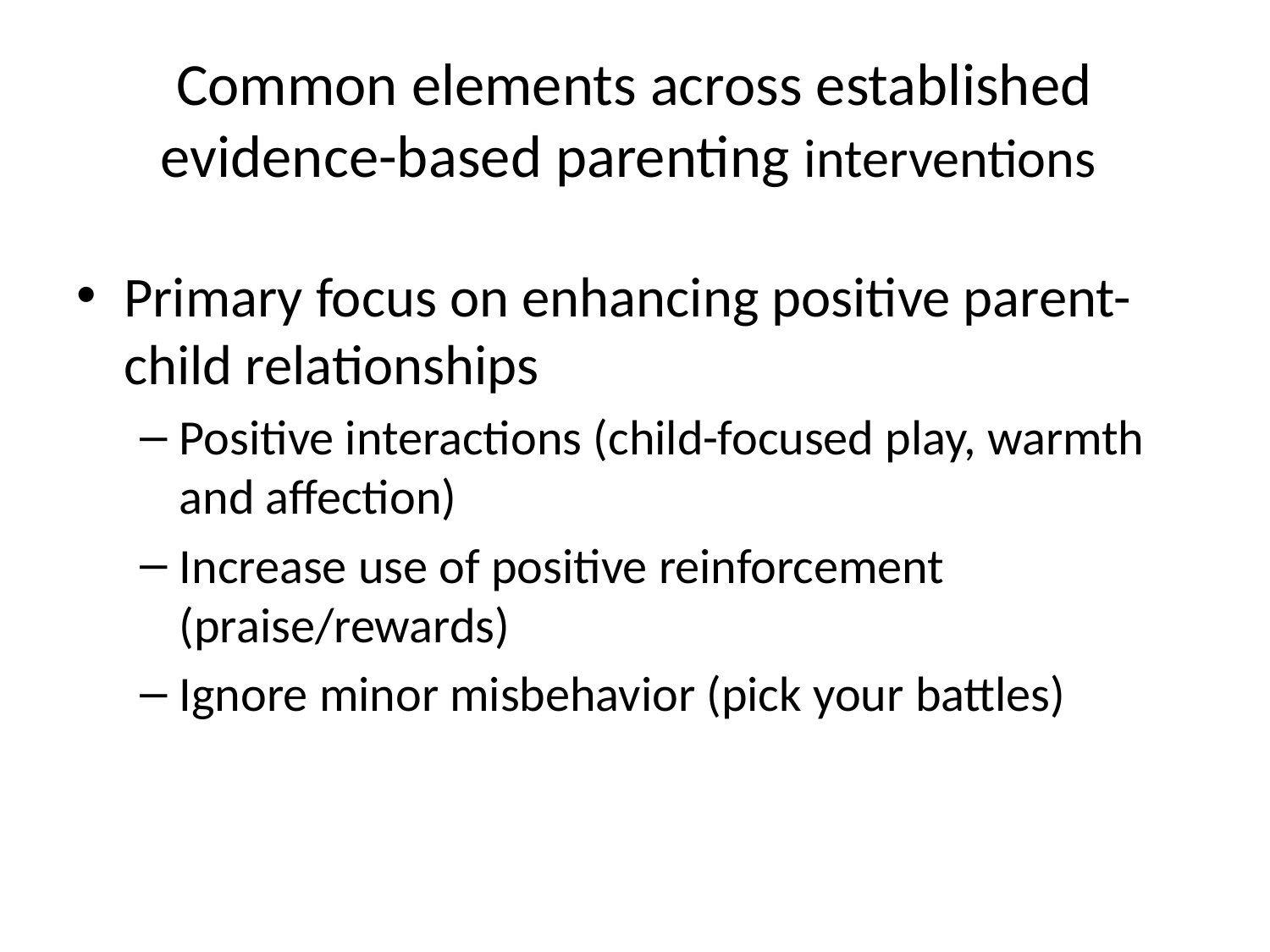

# Common elements across established evidence-based parenting interventions
Primary focus on enhancing positive parent-child relationships
Positive interactions (child-focused play, warmth and affection)
Increase use of positive reinforcement (praise/rewards)
Ignore minor misbehavior (pick your battles)